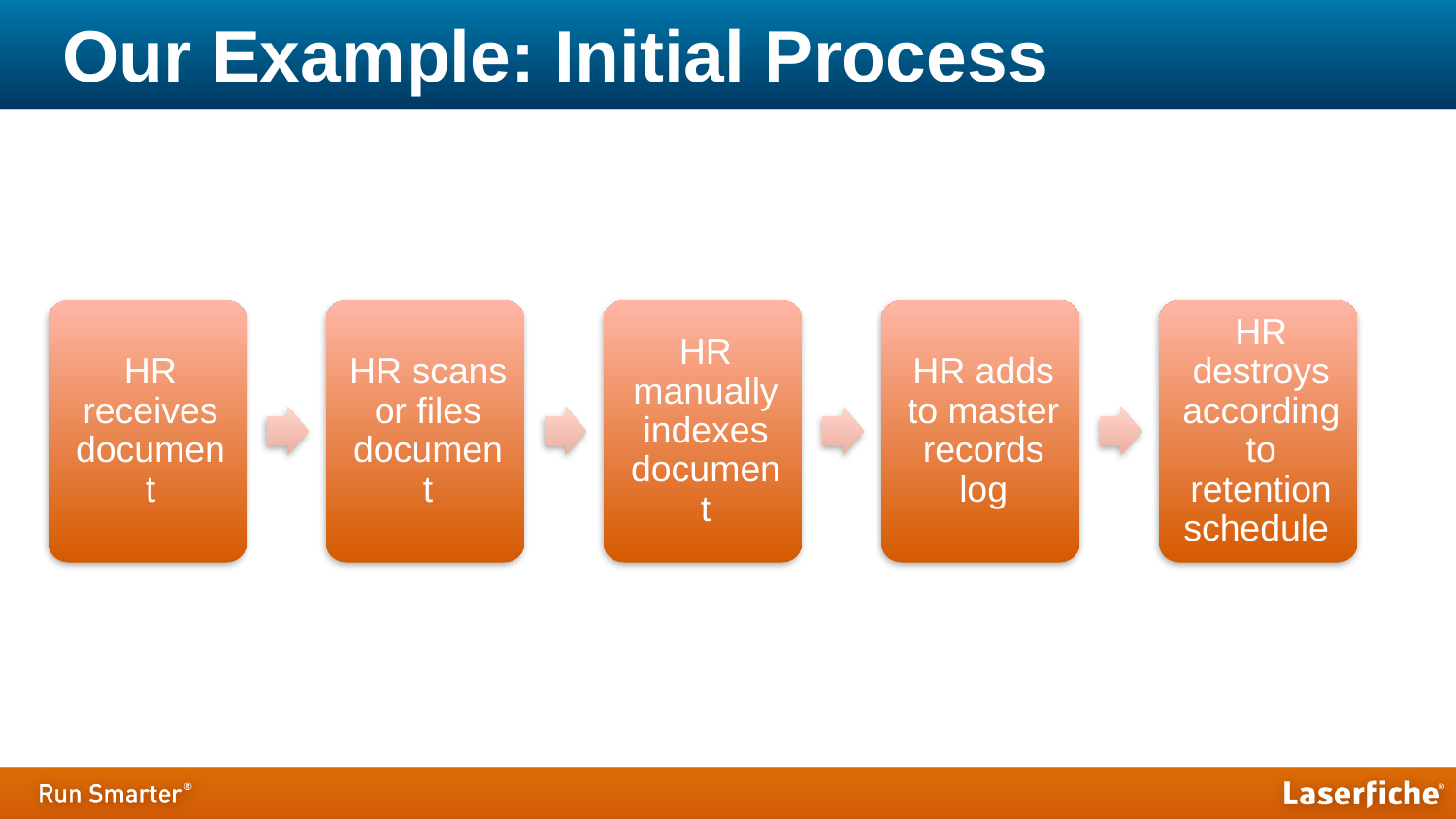

# Our Example: Initial Process
HR receives document

HR scans or files document

HR manually indexes document

HR adds to master records log

HR destroys according to retention schedule